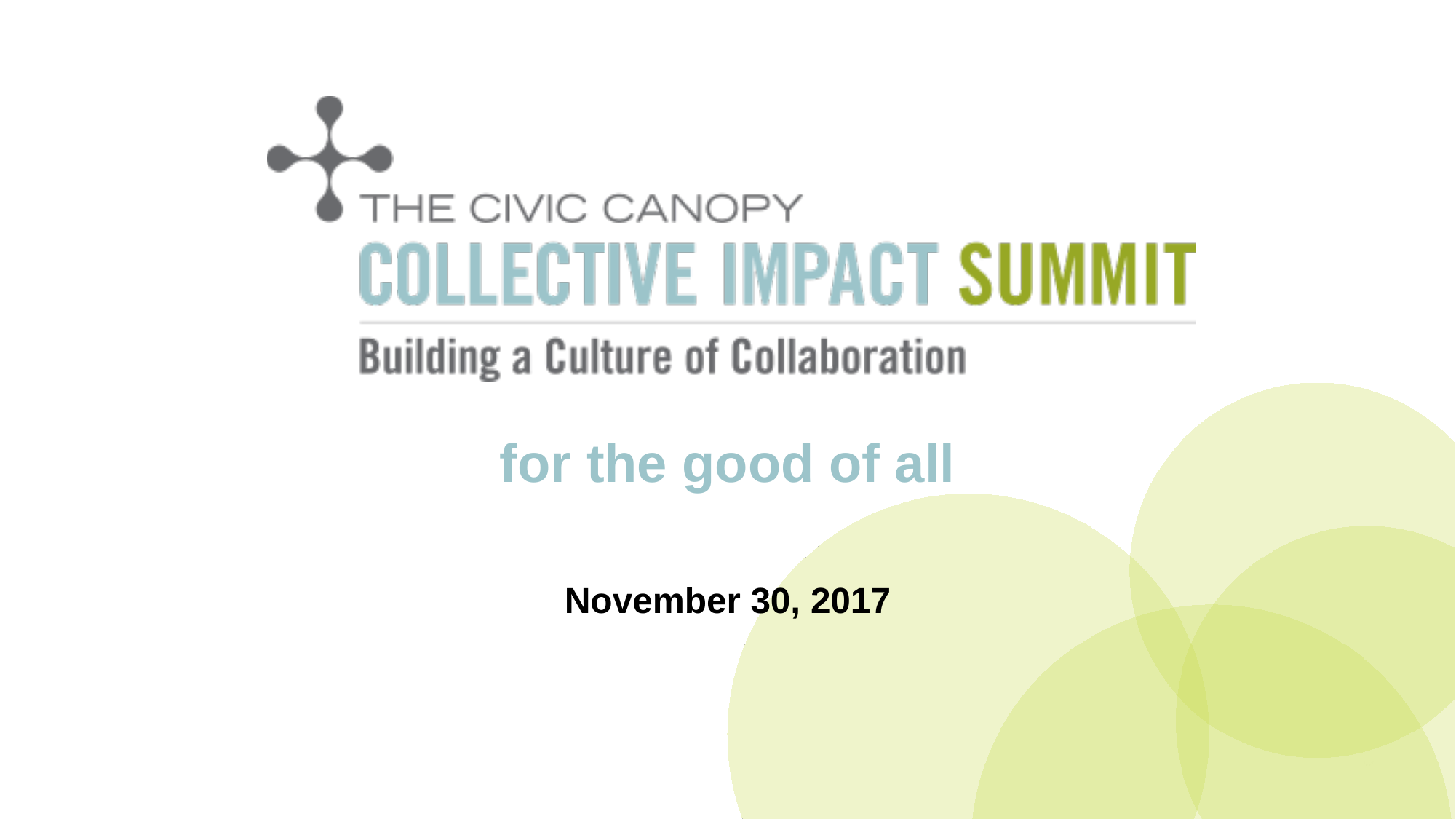

for the good of all

November 30, 2017